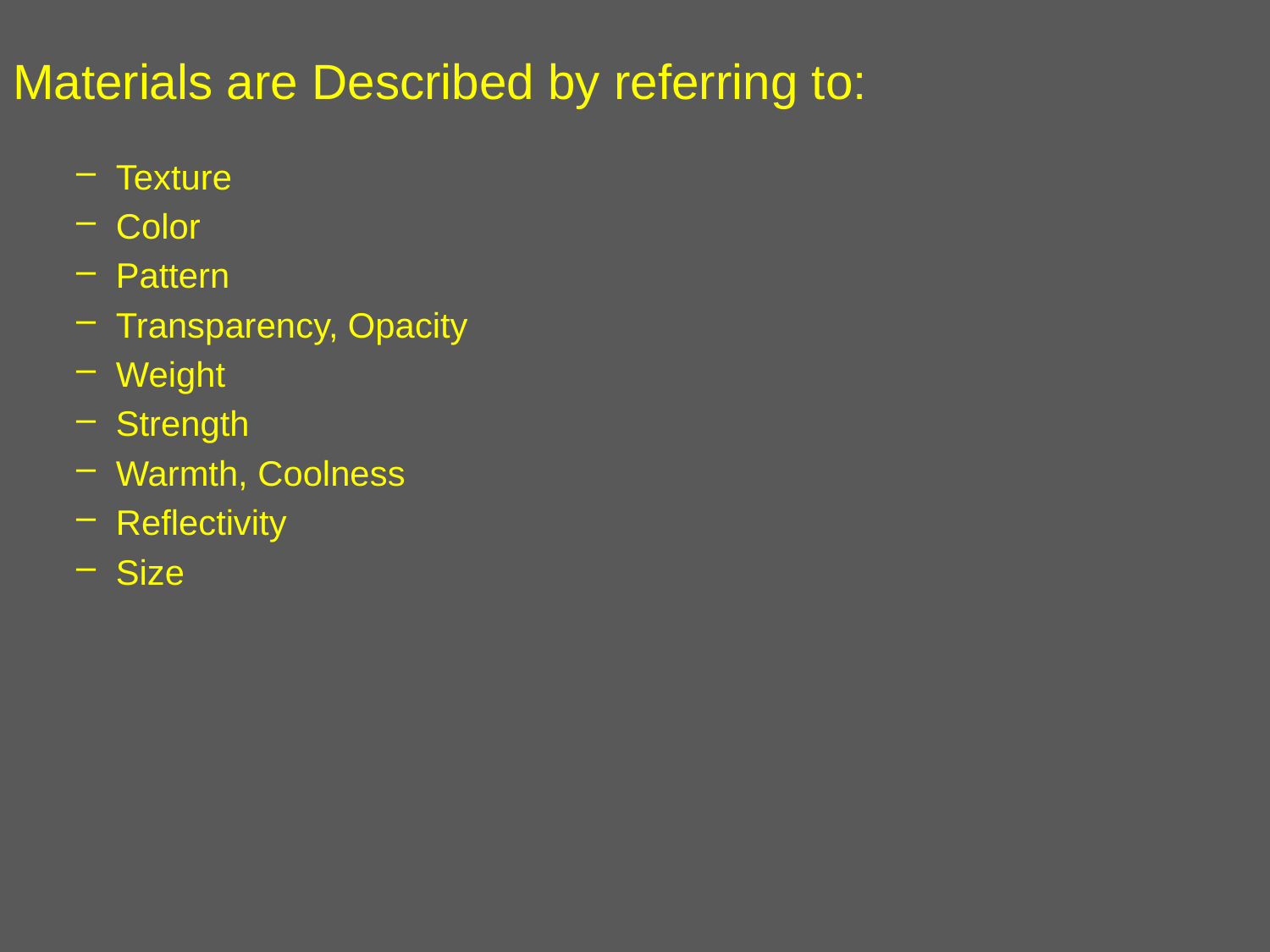

# Materials are Described by referring to:
Texture
Color
Pattern
Transparency, Opacity
Weight
Strength
Warmth, Coolness
Reflectivity
Size